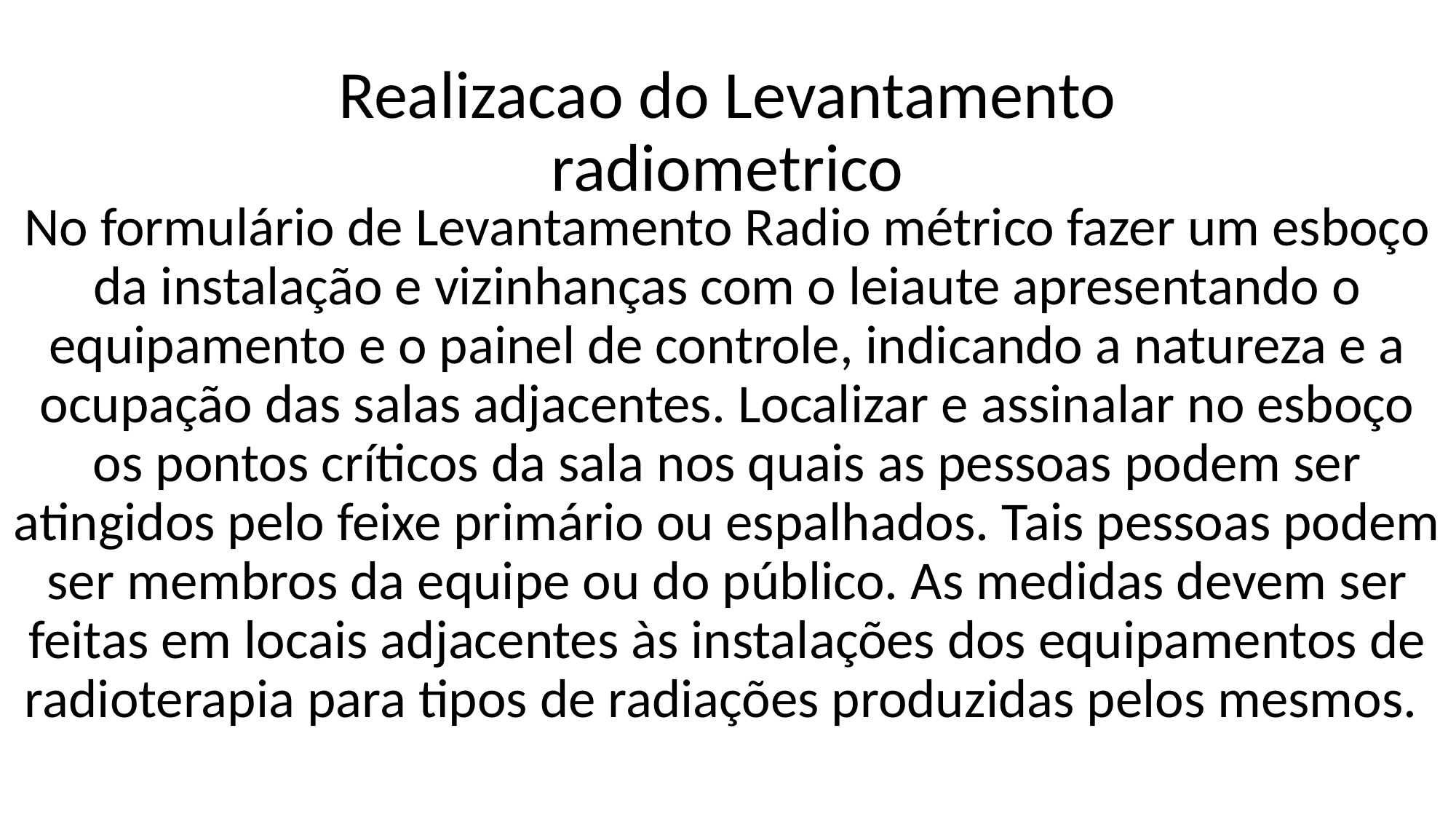

# Realizacao do Levantamento radiometrico
No formulário de Levantamento Radio métrico fazer um esboço da instalação e vizinhanças com o leiaute apresentando o equipamento e o painel de controle, indicando a natureza e a ocupação das salas adjacentes. Localizar e assinalar no esboço os pontos críticos da sala nos quais as pessoas podem ser atingidos pelo feixe primário ou espalhados. Tais pessoas podem ser membros da equipe ou do público. As medidas devem ser feitas em locais adjacentes às instalações dos equipamentos de radioterapia para tipos de radiações produzidas pelos mesmos.